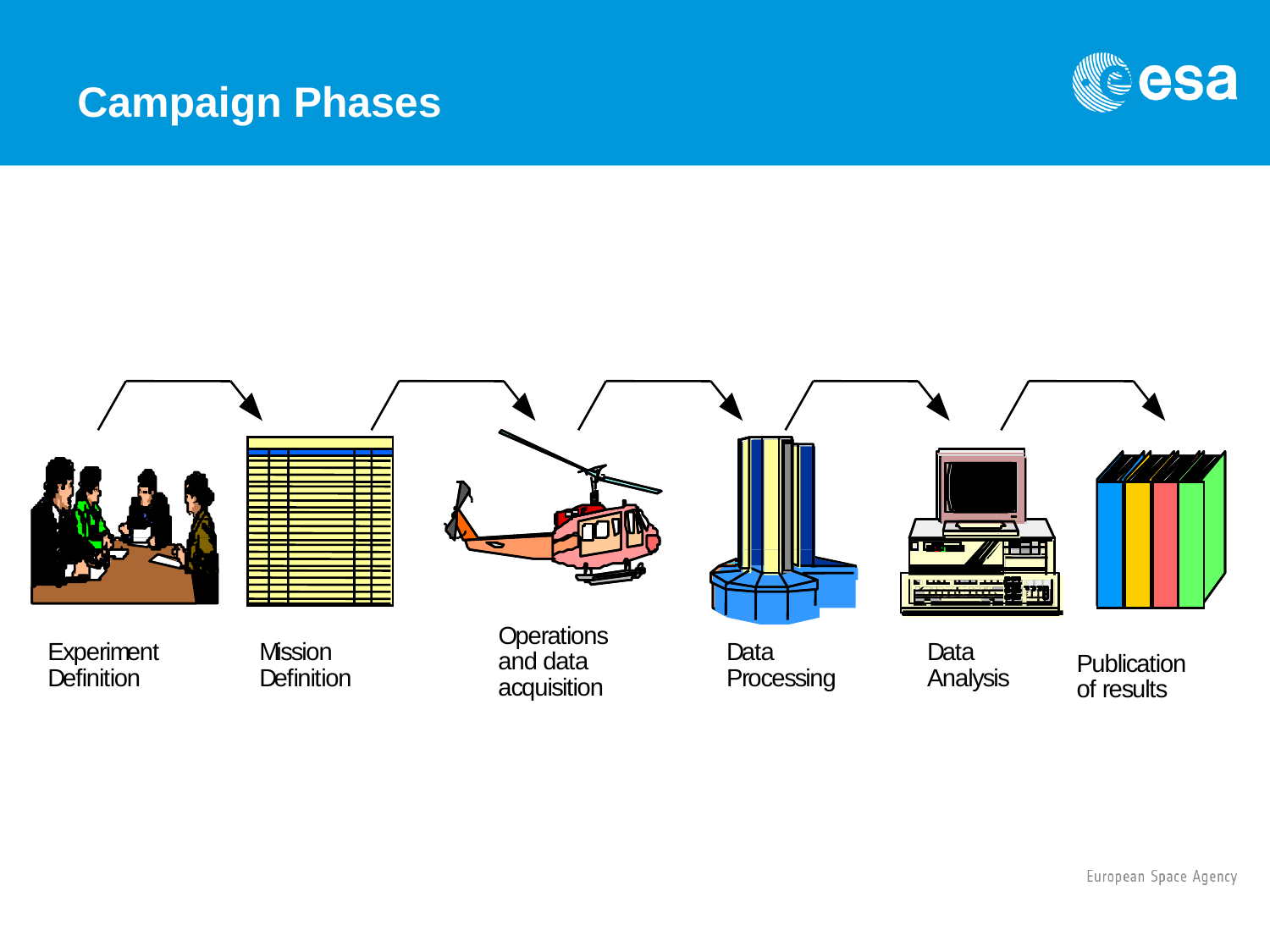

Campaign Phases
# Campaign Phases

O
p
e
r
a
t
i
o
n
s

E
x
p
e
r
i
m
e
n
t

M
i
s
s
i
o
n

D
a
t
a

D
a
t
a

a
n
d

d
a
t
a

P
u
b
l
i
c
a
t
i
o
n

D
e
f
i
n
i
t
i
o
n
D
e
f
i
n
i
t
i
o
n
P
r
o
c
e
s
s
i
n
g
A
n
a
l
y
s
i
s
a
c
q
u
i
s
i
t
i
o
n
o
f

r
e
s
u
l
t
s